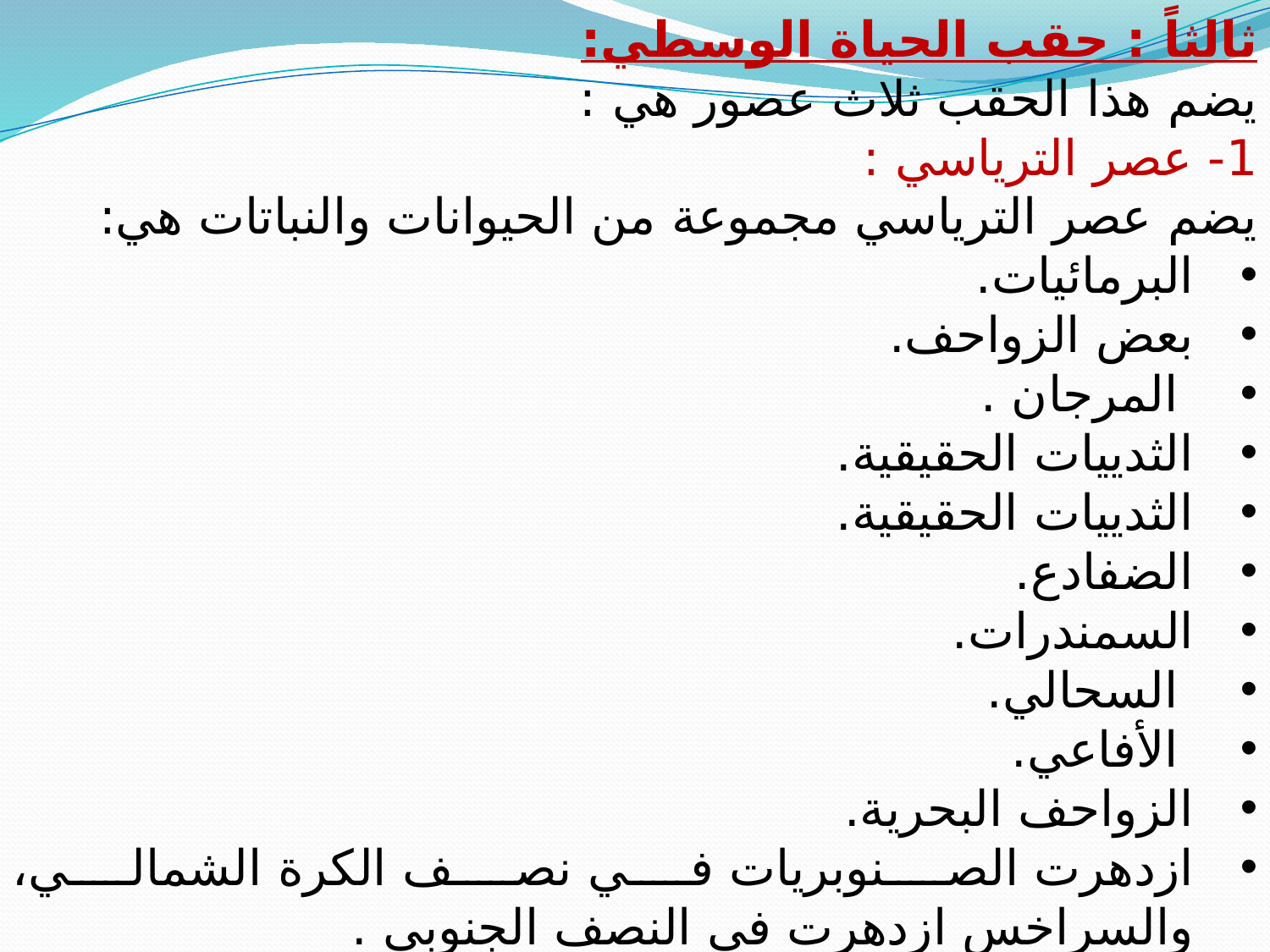

ثالثاً : حقب الحياة الوسطي:
يضم هذا الحقب ثلاث عصور هي :
1- عصر الترياسي :
يضم عصر الترياسي مجموعة من الحيوانات والنباتات هي:
البرمائيات.
بعض الزواحف.
 المرجان .
الثدييات الحقيقية.
الثدييات الحقيقية.
الضفادع.
السمندرات.
 السحالي.
 الأفاعي.
الزواحف البحرية.
ازدهرت الصنوبريات في نصف الكرة الشمالي، والسراخس ازدهرت في النصف الجنوبي .